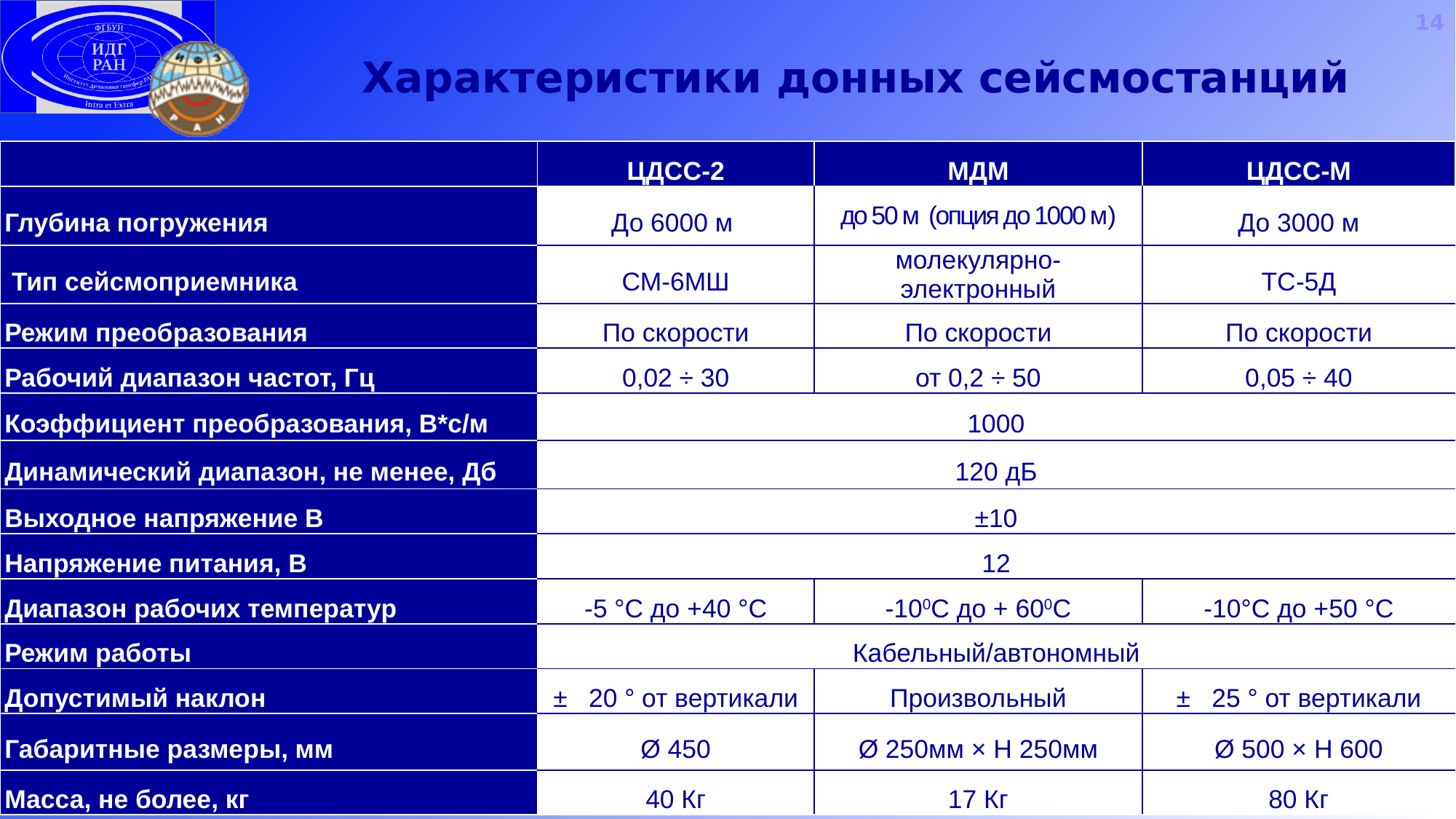

# Характеристики донных сейсмостанций
14
|  | ЦДСС-2 | МДМ | ЦДСС-М |
| --- | --- | --- | --- |
| Глубина погружения | До 6000 м | до 50 м (опция до 1000 м) | До 3000 м |
| Тип сейсмоприемника | СМ-6МШ | молекулярно-электронный | ТС-5Д |
| Режим преобразования | По скорости | По скорости | По скорости |
| Рабочий диапазон частот, Гц | 0,02 ÷ 30 | от 0,2 ÷ 50 | 0,05 ÷ 40 |
| Коэффициент преобразования, В\*с/м | 1000 |  |  |
| Динамический диапазон, не менее, Дб | 120 дБ |  |  |
| Выходное напряжение В | ±10 |  |  |
| Напряжение питания, В | 12 |  |  |
| Диапазон рабочих температур | -5 °C до +40 °C | -100С до + 600С | -10°C до +50 °C |
| Режим работы | Кабельный/автономный |  |  |
| Допустимый наклон | ± 20 ° от вертикали | Произвольный | ± 25 ° от вертикали |
| Габаритные размеры, мм | Ø 450 | Ø 250мм × H 250мм | Ø 500 × H 600 |
| Масса, не более, кг | 40 Кг | 17 Кг | 80 Кг |